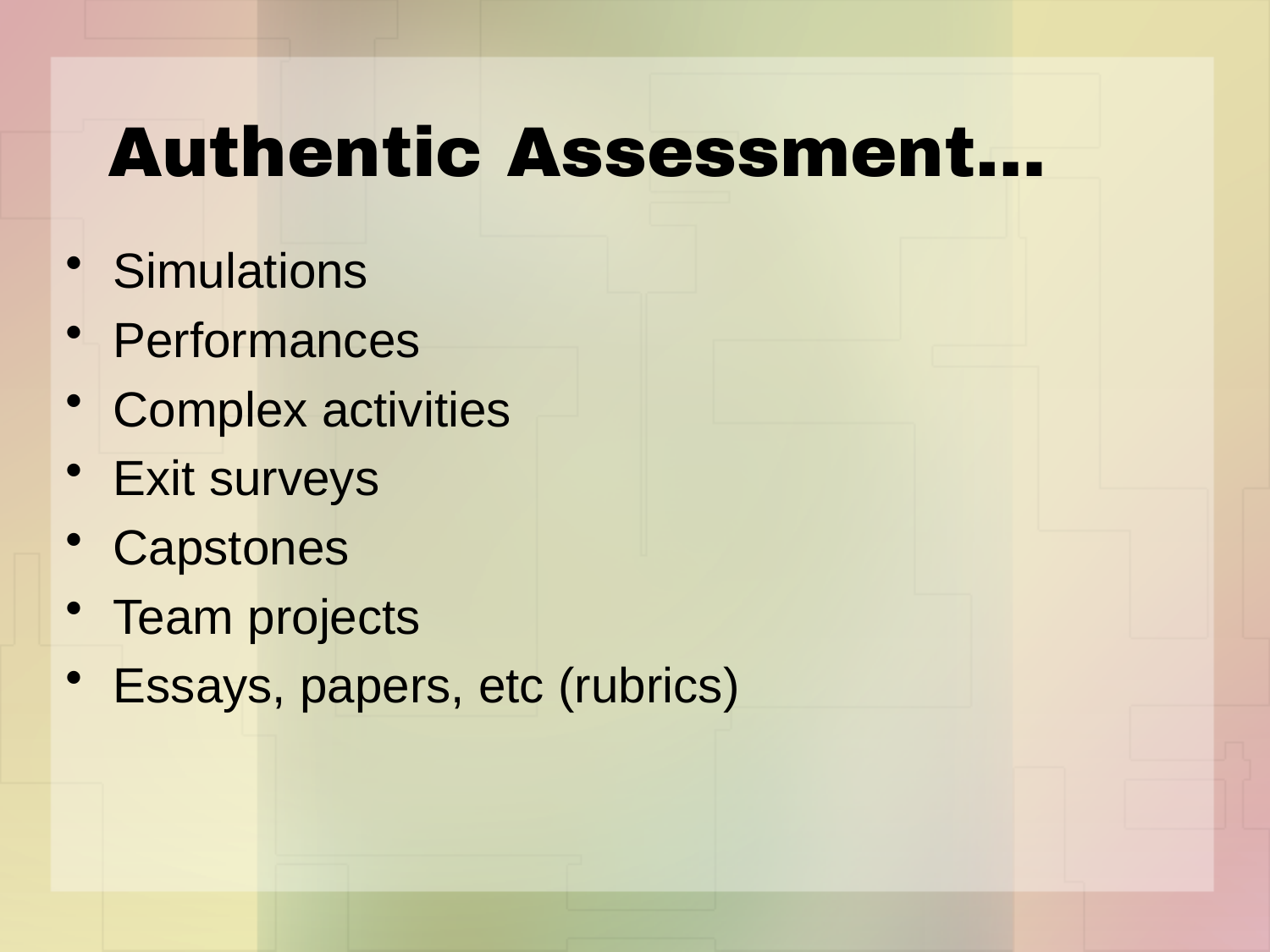

# Authentic Assessment…
Simulations
Performances
Complex activities
Exit surveys
Capstones
Team projects
Essays, papers, etc (rubrics)